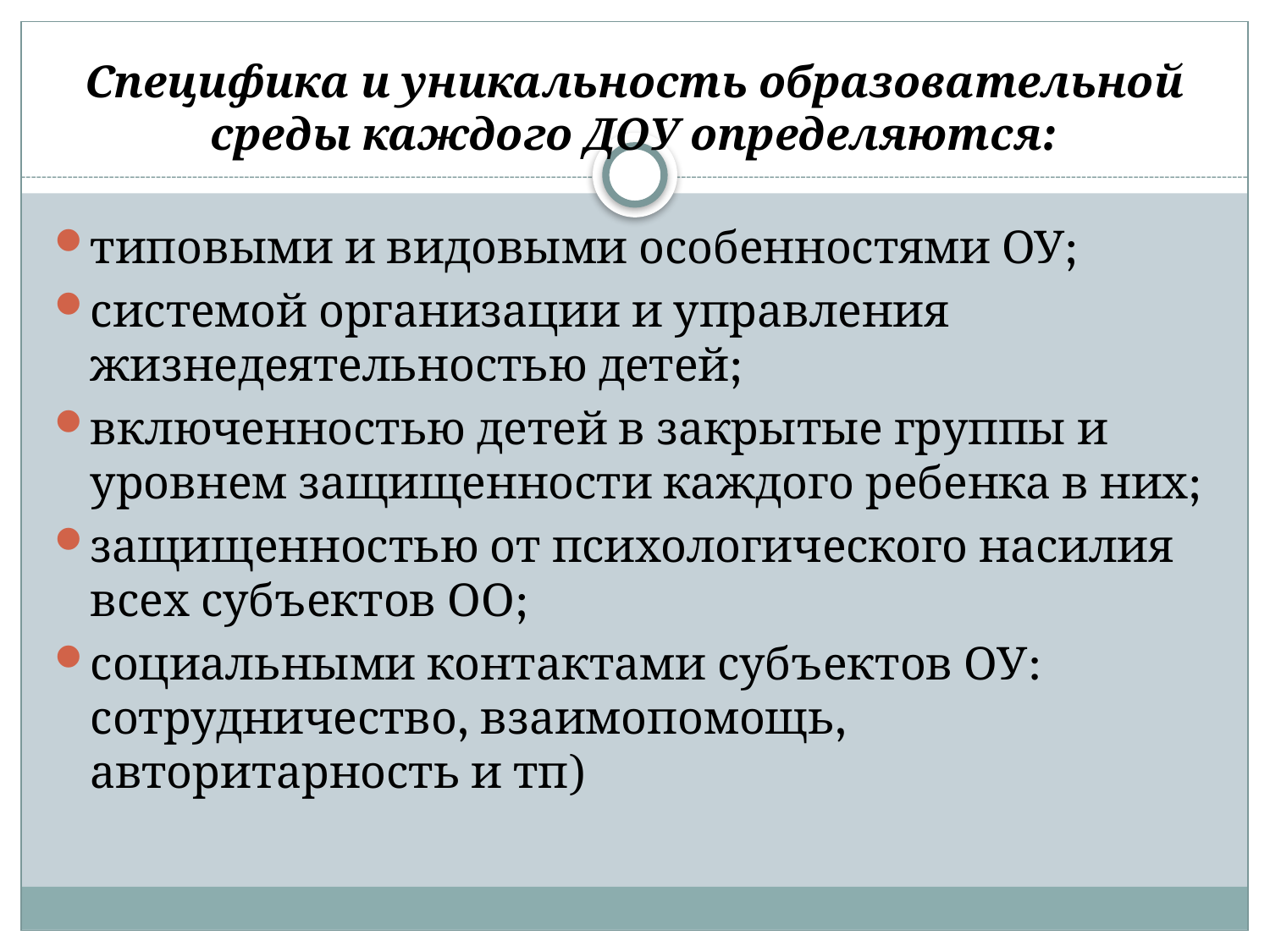

# Специфика и уникальность образовательной среды каждого ДОУ определяются:
типовыми и видовыми особенностями ОУ;
системой организации и управления жизнедеятельностью детей;
включенностью детей в закрытые группы и уровнем защищенности каждого ребенка в них;
защищенностью от психологического насилия всех субъектов ОО;
социальными контактами субъектов ОУ: сотрудничество, взаимопомощь,  авторитарность и тп)